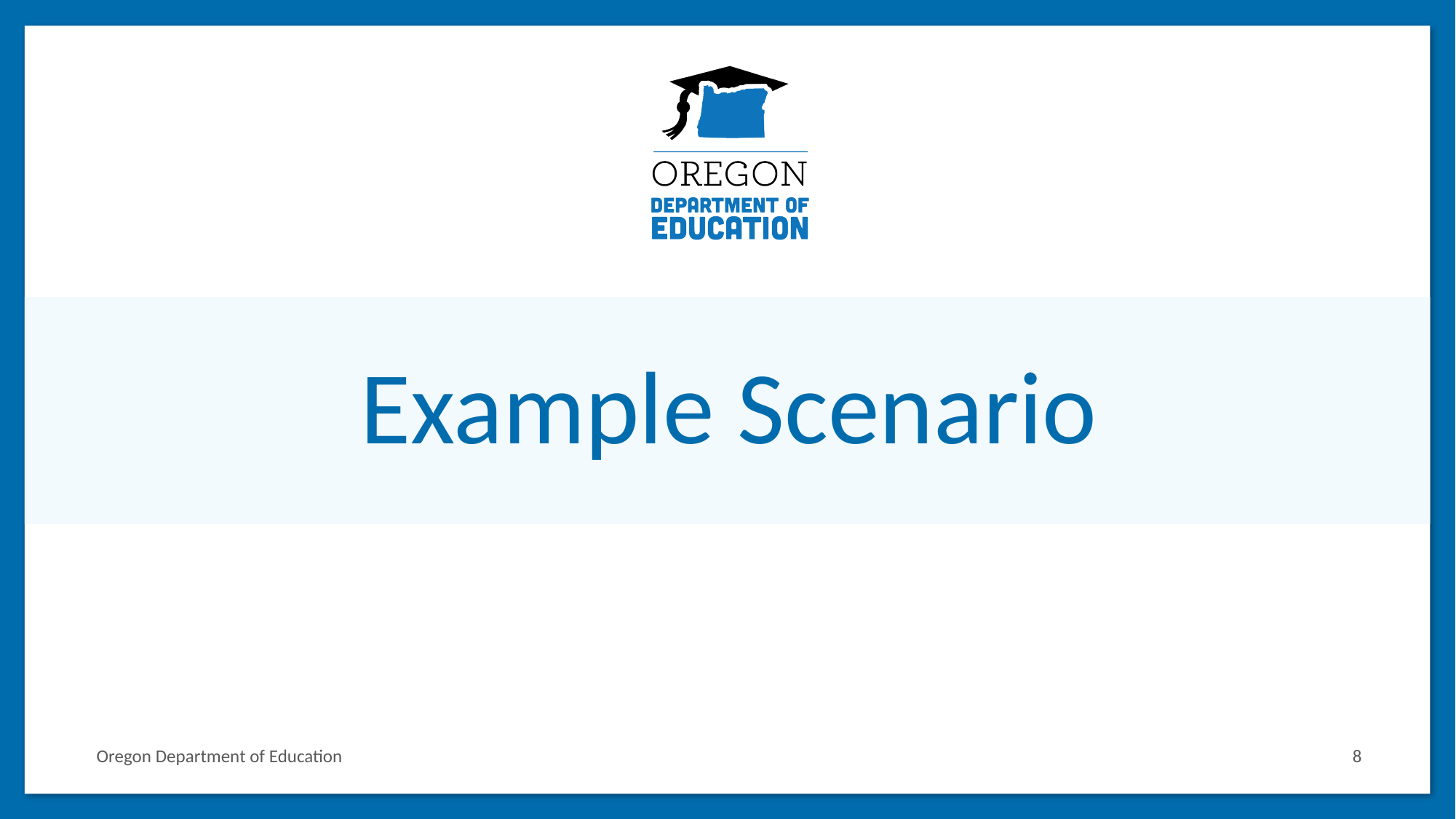

# Example Scenario
Oregon Department of Education
8